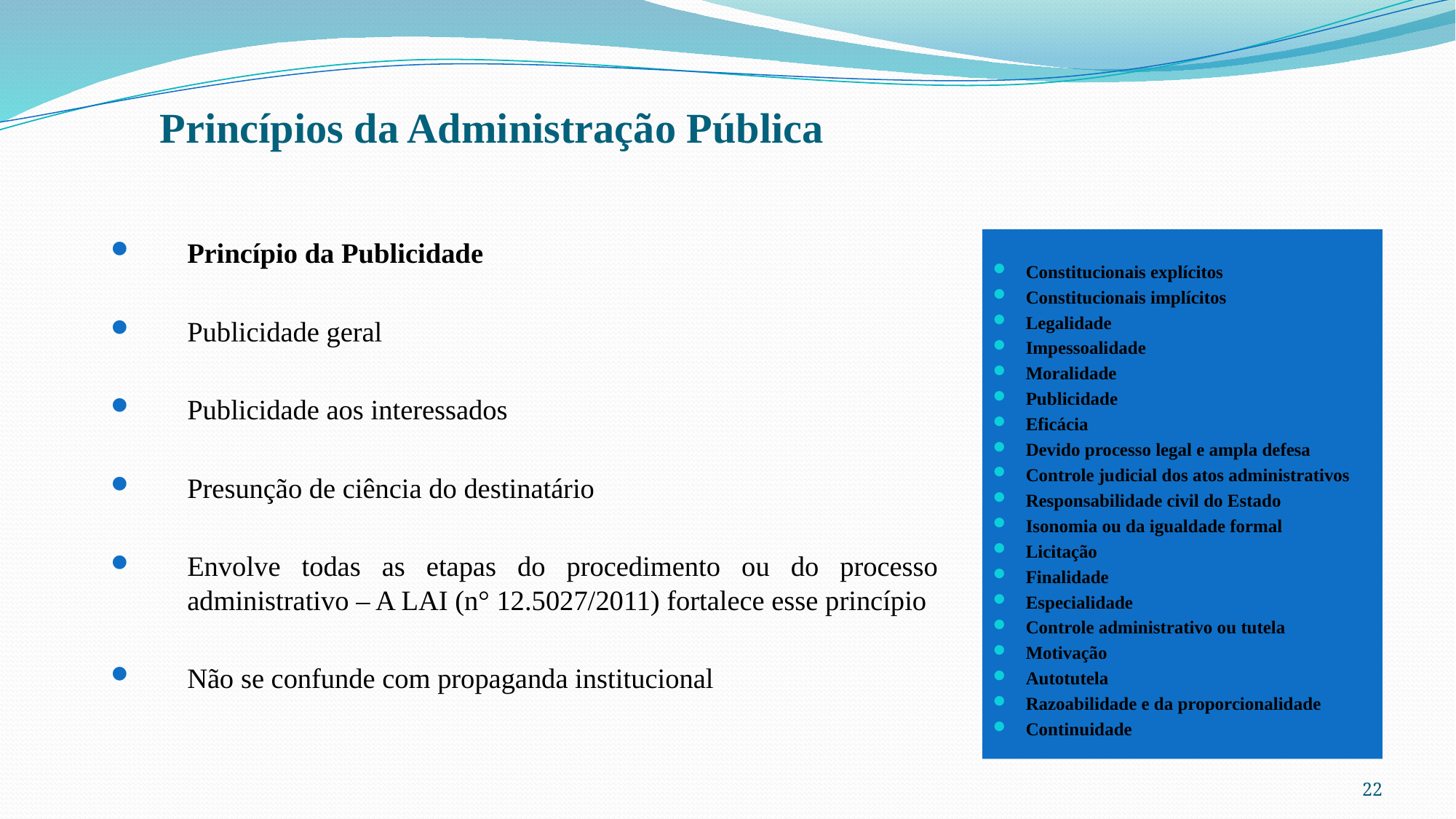

# Princípios da Administração Pública

Princípio da Publicidade

Publicidade geral

Publicidade aos interessados

Presunção de ciência do destinatário

Envolve todas as etapas do procedimento ou do processo administrativo – A LAI (n° 12.5027/2011) fortalece esse princípio

Não se confunde com propaganda institucional

Constitucionais explícitos
Constitucionais implícitos
Legalidade
Impessoalidade
Moralidade
Publicidade
Eficácia
Devido processo legal e ampla defesa
Controle judicial dos atos administrativos
Responsabilidade civil do Estado
Isonomia ou da igualdade formal
Licitação
Finalidade
Especialidade
Controle administrativo ou tutela
Motivação
Autotutela
Razoabilidade e da proporcionalidade
Continuidade

22